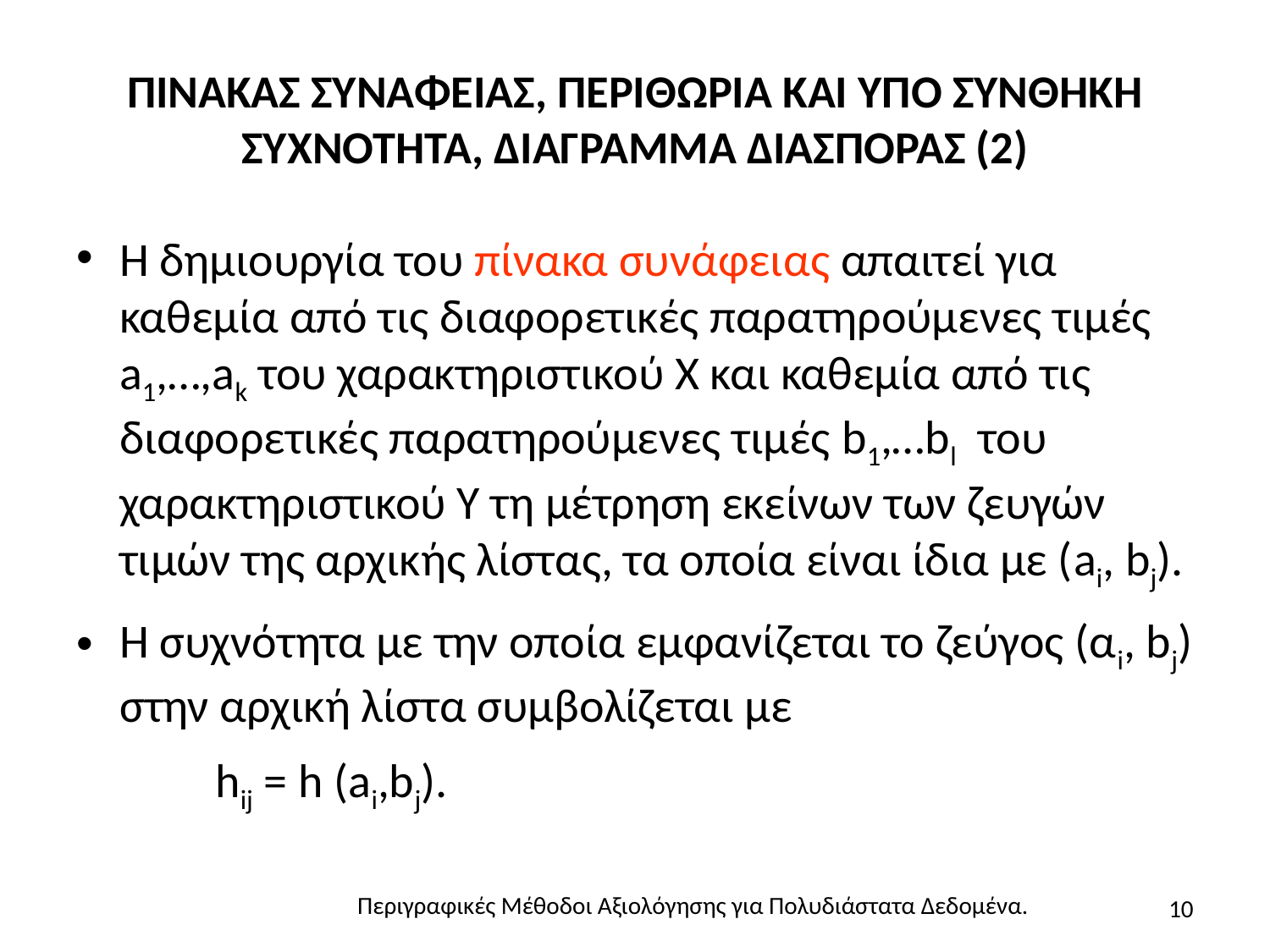

# ΠΙΝΑΚΑΣ ΣΥΝΑΦΕΙΑΣ, ΠΕΡΙΘΩΡΙΑ ΚΑΙ ΥΠΟ ΣΥΝΘΗΚΗ ΣΥΧΝΟΤΗΤΑ, ΔΙΑΓΡΑΜΜΑ ΔΙΑΣΠΟΡΑΣ (2)
Η δημιουργία του πίνακα συνάφειας απαιτεί για καθεμία από τις διαφορετικές παρατηρούμενες τιμές a1,…,ak του χαρακτηριστικού Χ και καθεμία από τις διαφορετικές παρατηρούμενες τιμές b1,…bl  του χαρακτηριστικού Υ τη μέτρηση εκείνων των ζευγών τιμών της αρχικής λίστας, τα οποία είναι ίδια με (ai, bj).
Η συχνότητα με την οποία εμφανίζεται το ζεύγος (αi, bj) στην αρχική λίστα συμβολίζεται με
			   hij = h (ai,bj).
10
Περιγραφικές Μέθοδοι Αξιολόγησης για Πολυδιάστατα Δεδομένα.